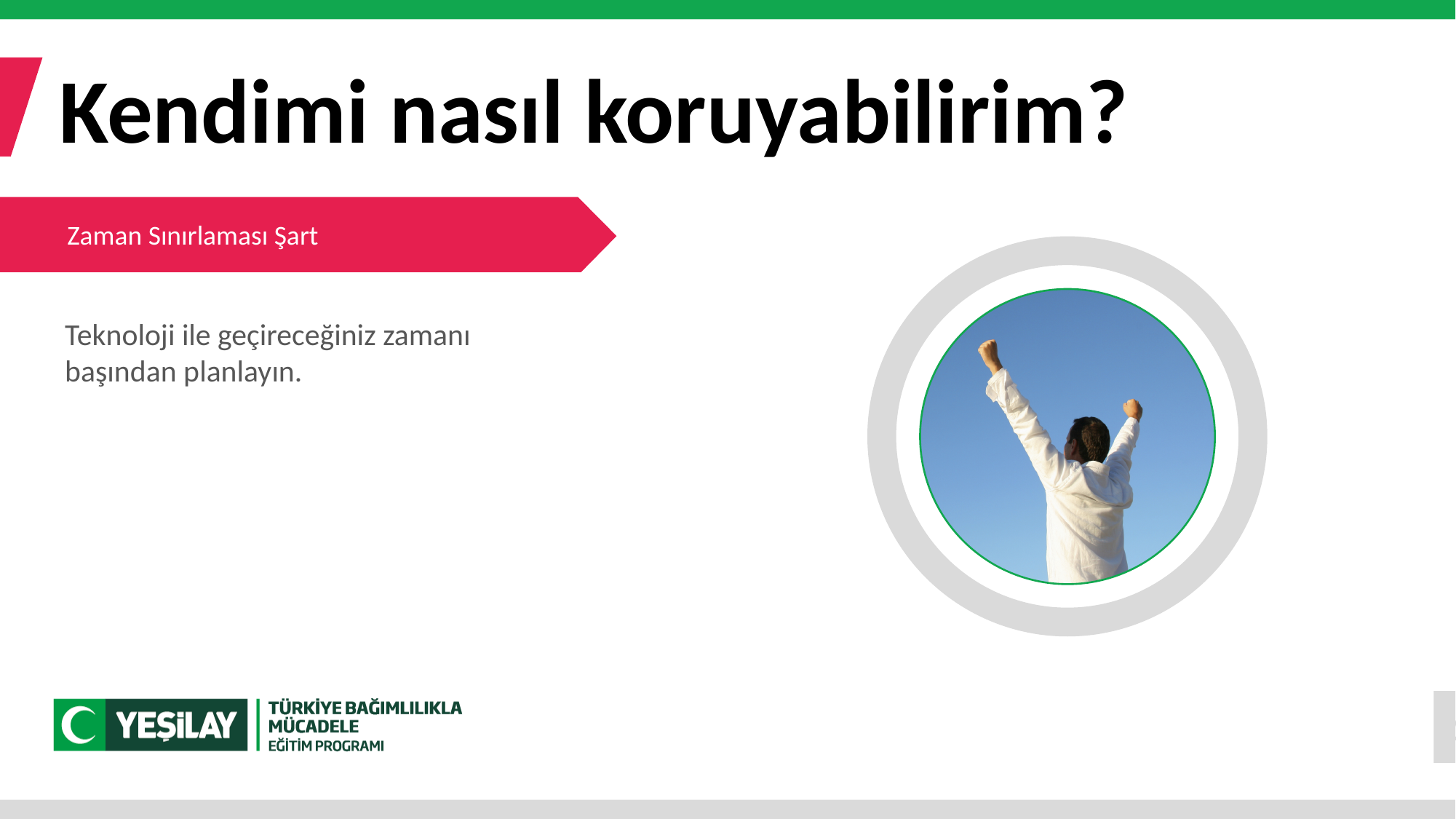

Kendimi nasıl koruyabilirim?

Zaman Sınırlaması Şart

Teknoloji ile geçireceğiniz zamanı
başından planlayın.